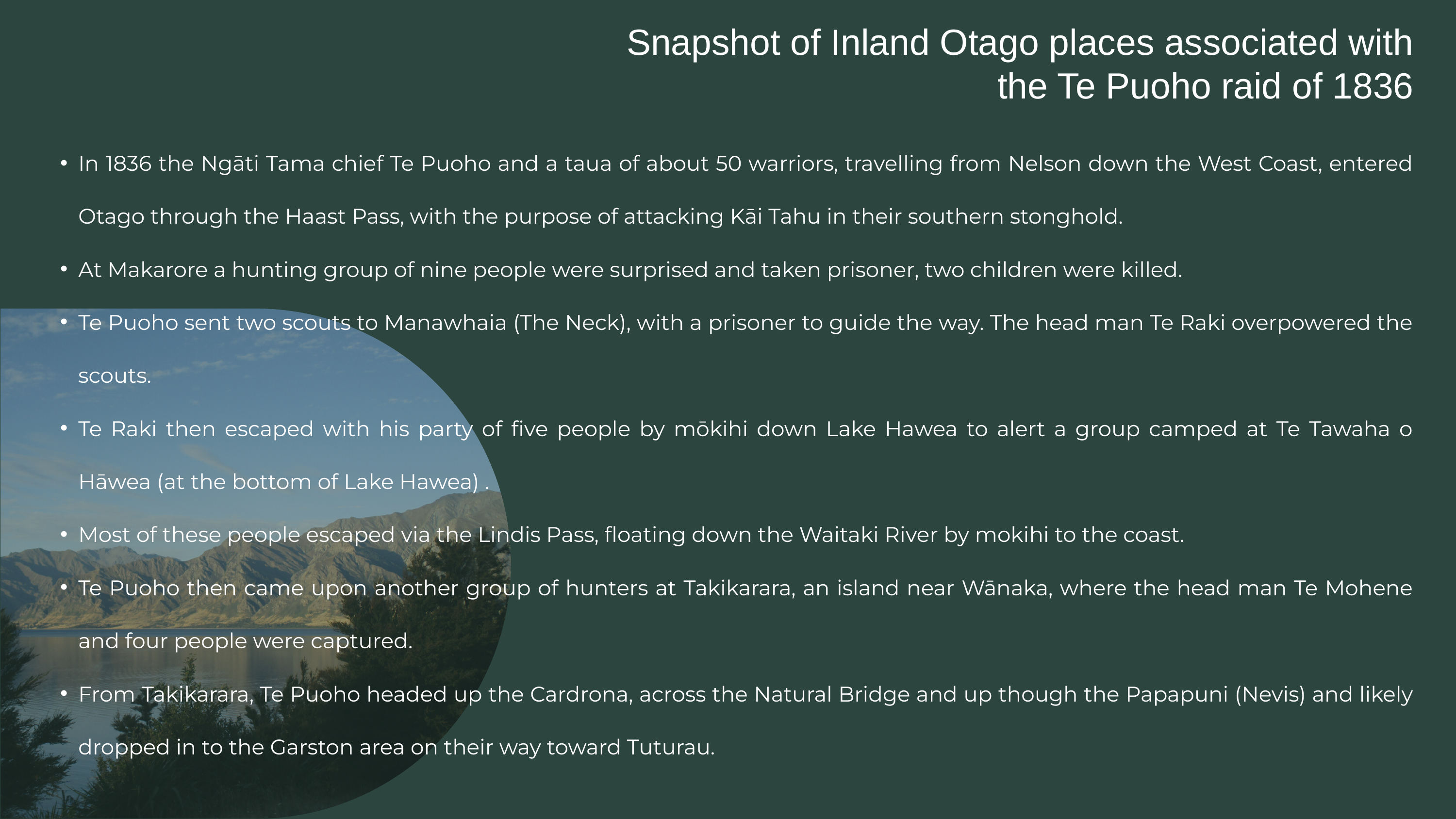

Snapshot of Inland Otago places associated with the Te Puoho raid of 1836
In 1836 the Ngāti Tama chief Te Puoho and a taua of about 50 warriors, travelling from Nelson down the West Coast, entered Otago through the Haast Pass, with the purpose of attacking Kāi Tahu in their southern stonghold.
At Makarore a hunting group of nine people were surprised and taken prisoner, two children were killed.
Te Puoho sent two scouts to Manawhaia (The Neck), with a prisoner to guide the way. The head man Te Raki overpowered the scouts.
Te Raki then escaped with his party of five people by mōkihi down Lake Hawea to alert a group camped at Te Tawaha o Hāwea (at the bottom of Lake Hawea) .
Most of these people escaped via the Lindis Pass, floating down the Waitaki River by mokihi to the coast.
Te Puoho then came upon another group of hunters at Takikarara, an island near Wānaka, where the head man Te Mohene and four people were captured.
From Takikarara, Te Puoho headed up the Cardrona, across the Natural Bridge and up though the Papapuni (Nevis) and likely dropped in to the Garston area on their way toward Tuturau.